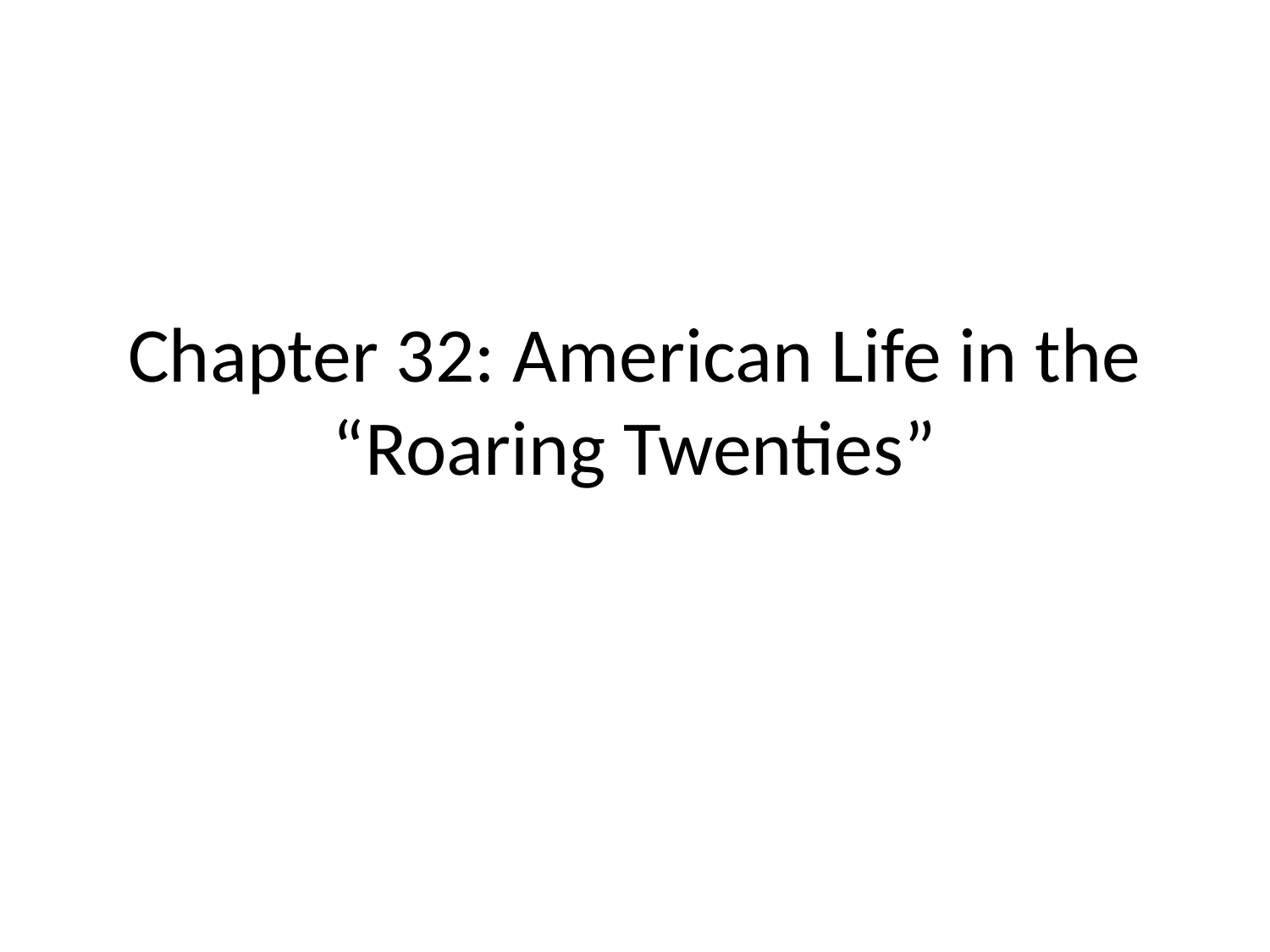

# Chapter 32: American Life in the “Roaring Twenties”